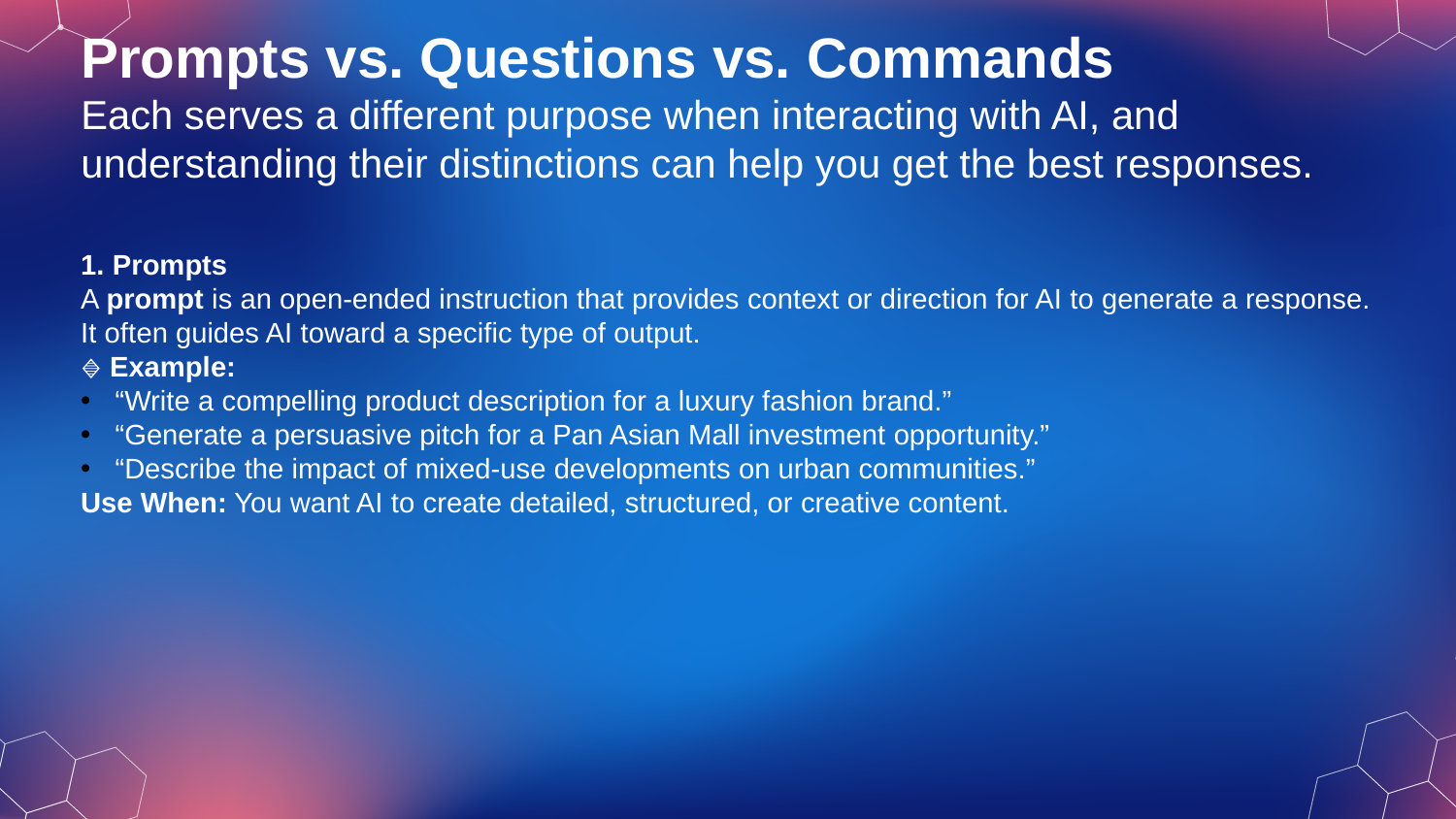

Prompts vs. Questions vs. Commands
Each serves a different purpose when interacting with AI, and understanding their distinctions can help you get the best responses.
1. Prompts
A prompt is an open-ended instruction that provides context or direction for AI to generate a response. It often guides AI toward a specific type of output.
🔹 Example:
“Write a compelling product description for a luxury fashion brand.”
“Generate a persuasive pitch for a Pan Asian Mall investment opportunity.”
“Describe the impact of mixed-use developments on urban communities.”
Use When: You want AI to create detailed, structured, or creative content.